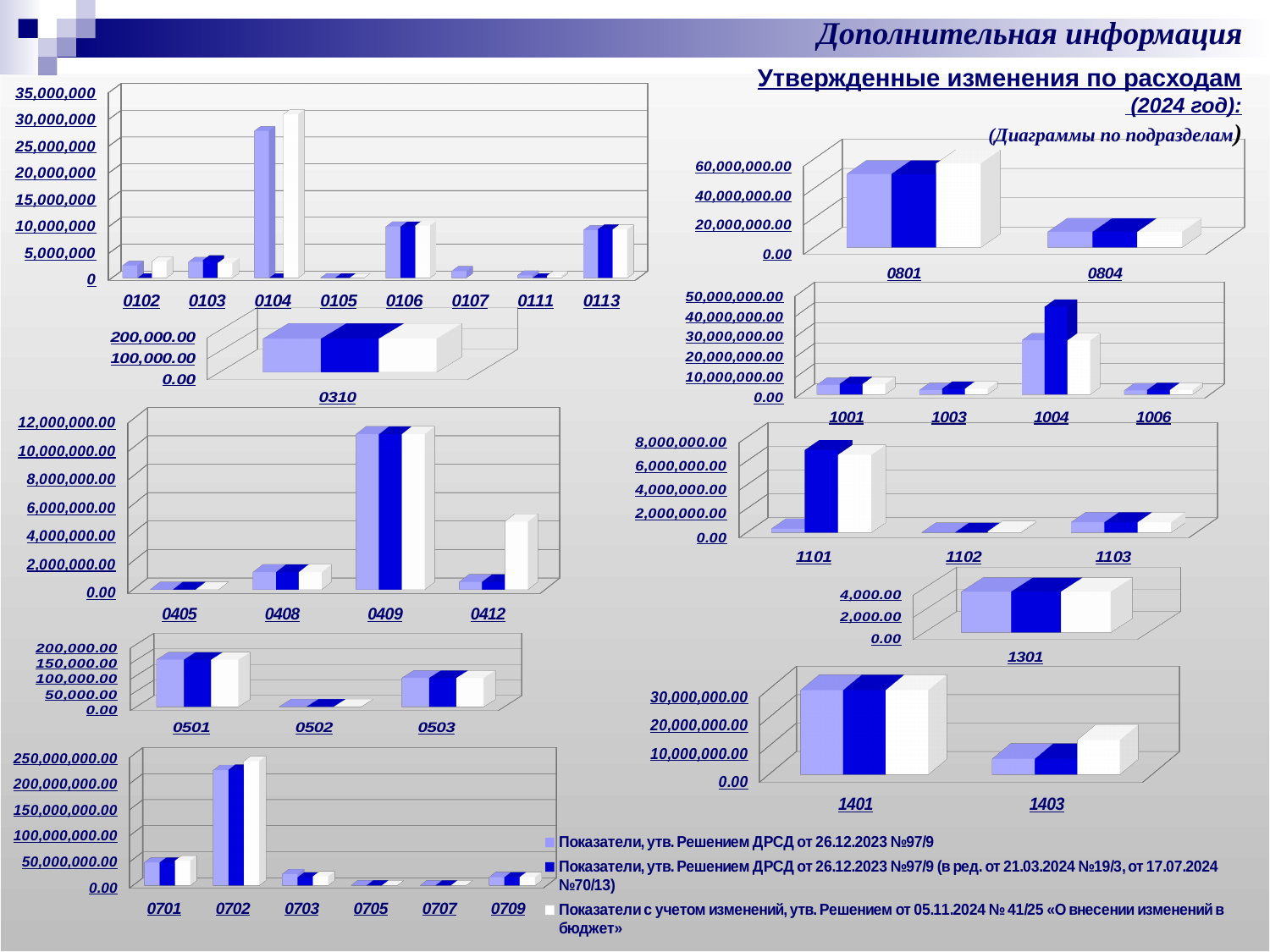

Дополнительная информация

Утвержденные изменения по расходам
 (2024 год):
(Диаграммы по подразделам)

[unsupported chart]

[unsupported chart]

[unsupported chart]

[unsupported chart]

[unsupported chart]

[unsupported chart]

[unsupported chart]

[unsupported chart]

[unsupported chart]

[unsupported chart]